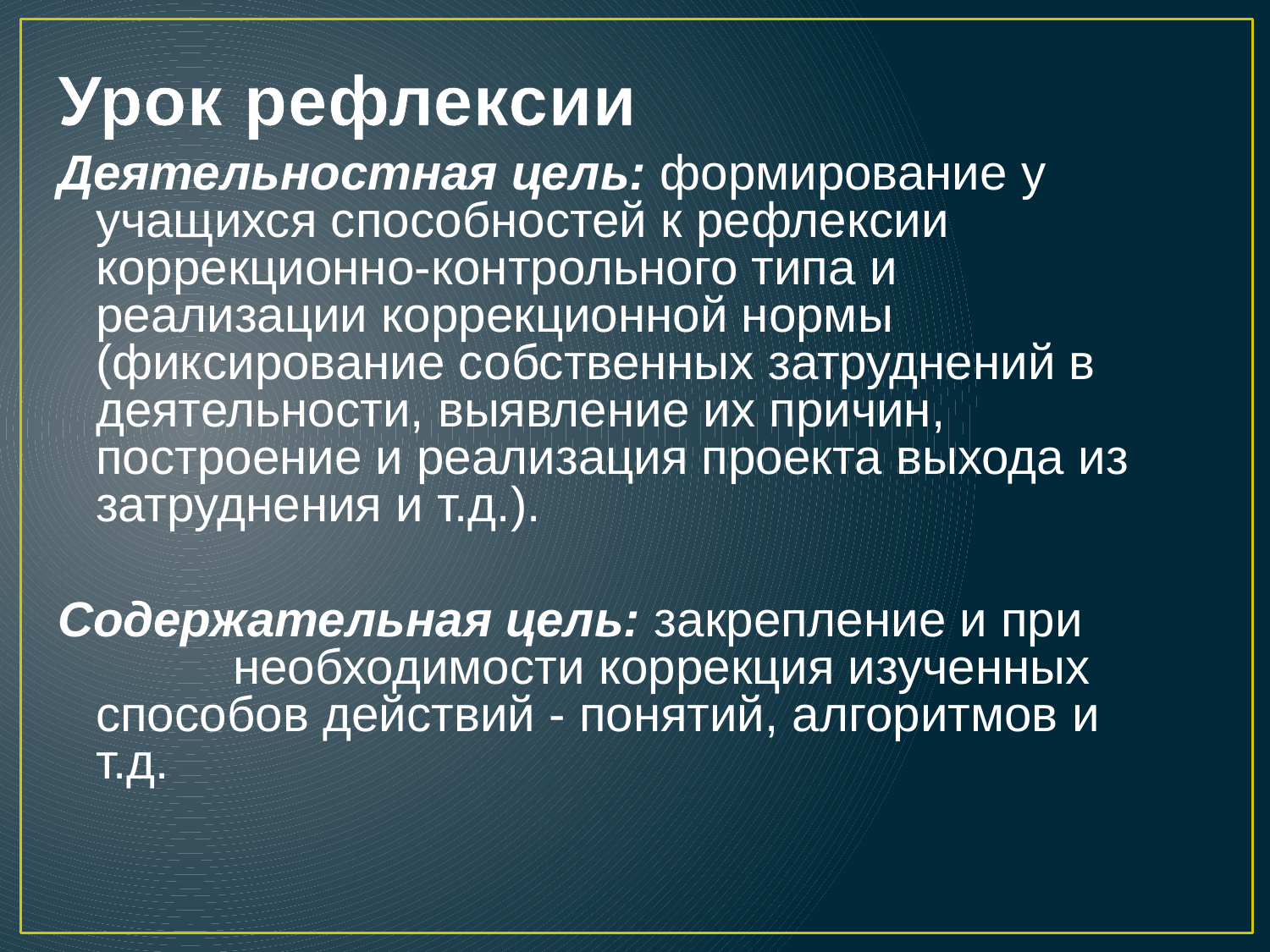

# Урок рефлексии
Деятельностная цель: формирование у учащихся способностей к рефлексии коррекционно-контрольного типа и реализации коррекционной нормы (фиксирование собственных затруднений в деятельности, выявление их причин, построение и реализация проекта выхода из затруднения и т.д.).

Содержательная цель: закрепление и при                 необходимости коррекция изученных  способов действий - понятий, алгоритмов и  т.д.